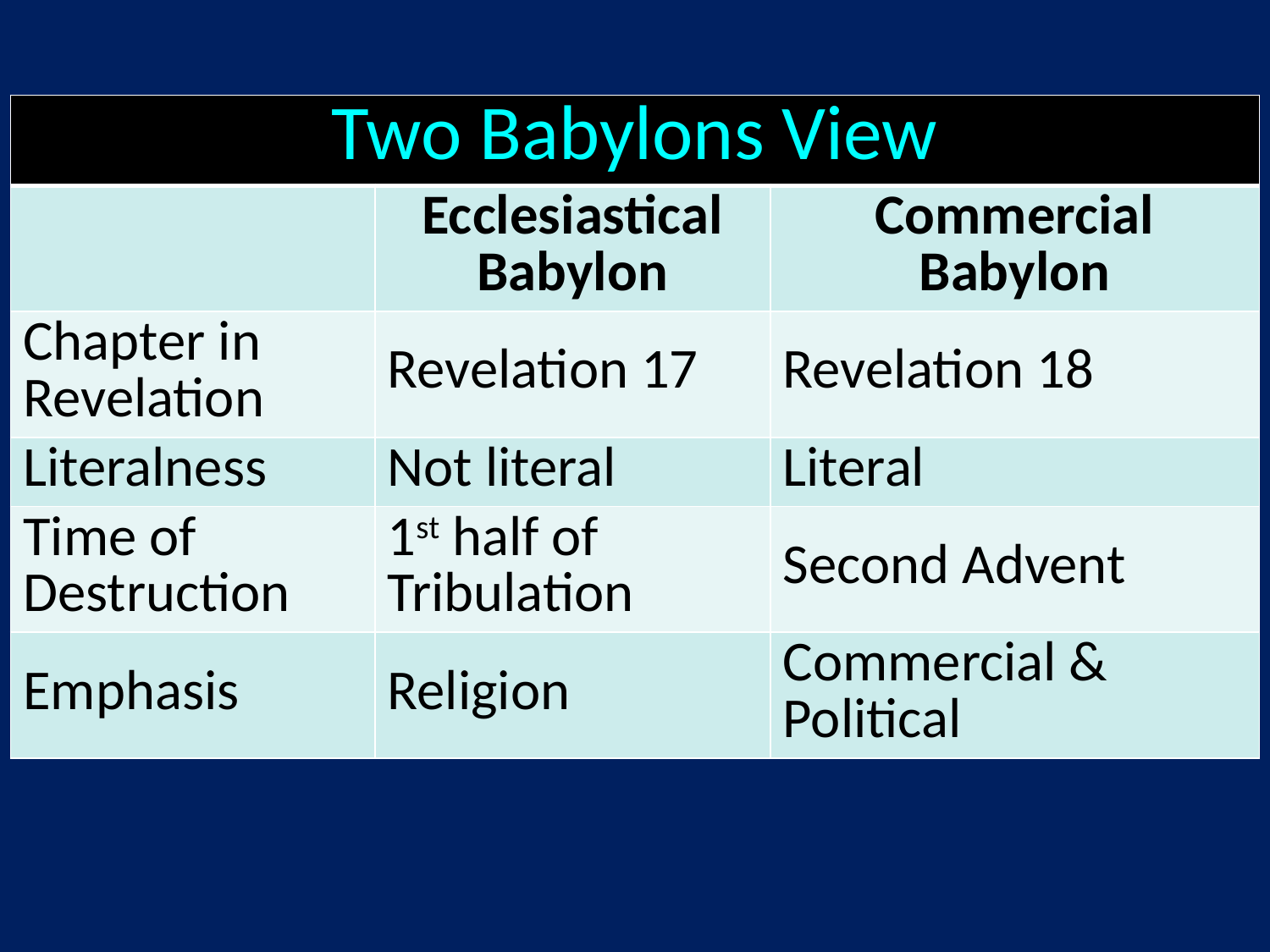

| Two Babylons View |  |  |
| --- | --- | --- |
|  | Ecclesiastical Babylon | Commercial Babylon |
| Chapter in Revelation | Revelation 17 | Revelation 18 |
| Literalness | Not literal | Literal |
| Time of Destruction | 1st half of Tribulation | Second Advent |
| Emphasis | Religion | Commercial & Political |